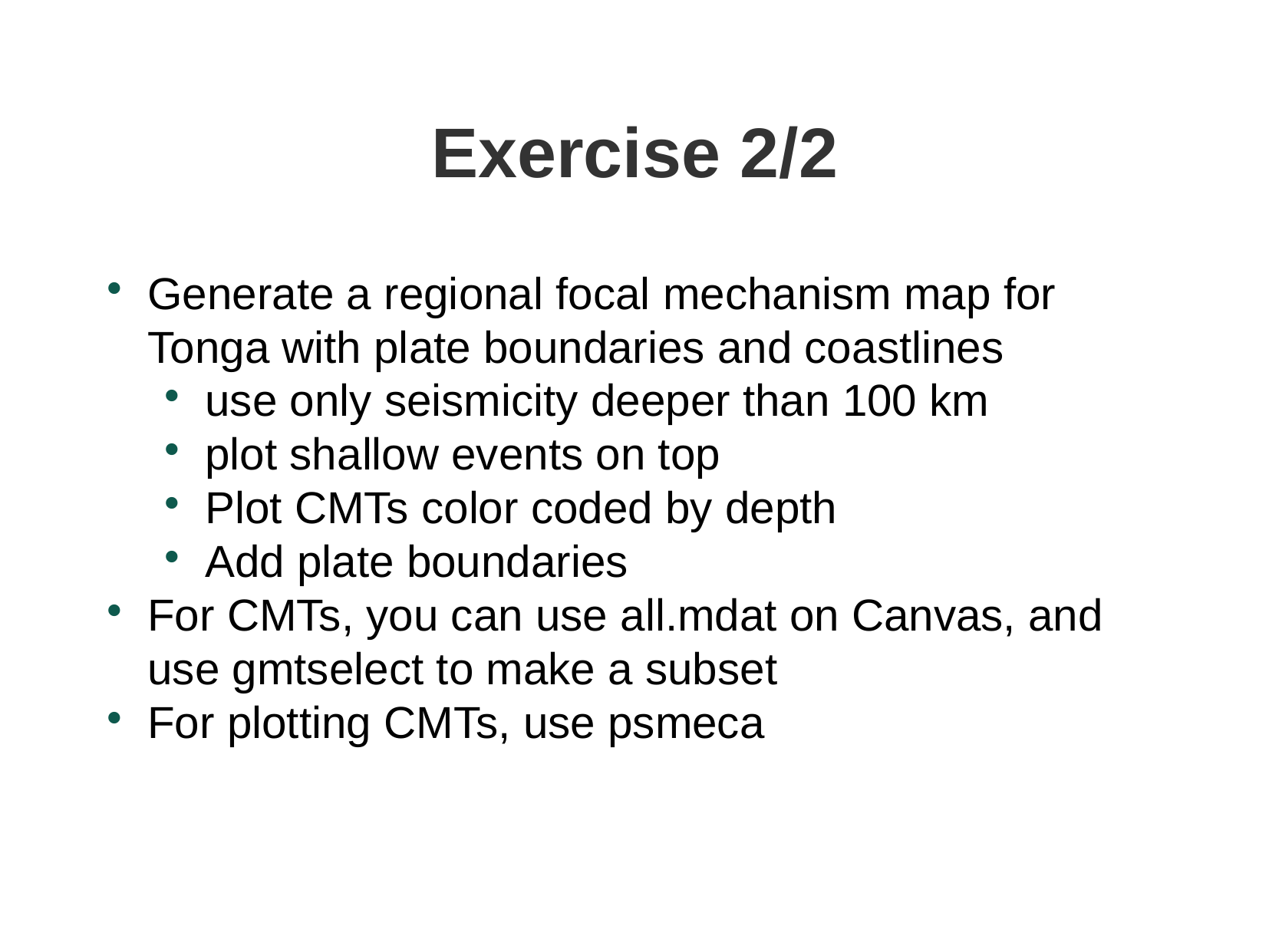

Exercise 2/2
Generate a regional focal mechanism map for Tonga with plate boundaries and coastlines
use only seismicity deeper than 100 km
plot shallow events on top
Plot CMTs color coded by depth
Add plate boundaries
For CMTs, you can use all.mdat on Canvas, and use gmtselect to make a subset
For plotting CMTs, use psmeca